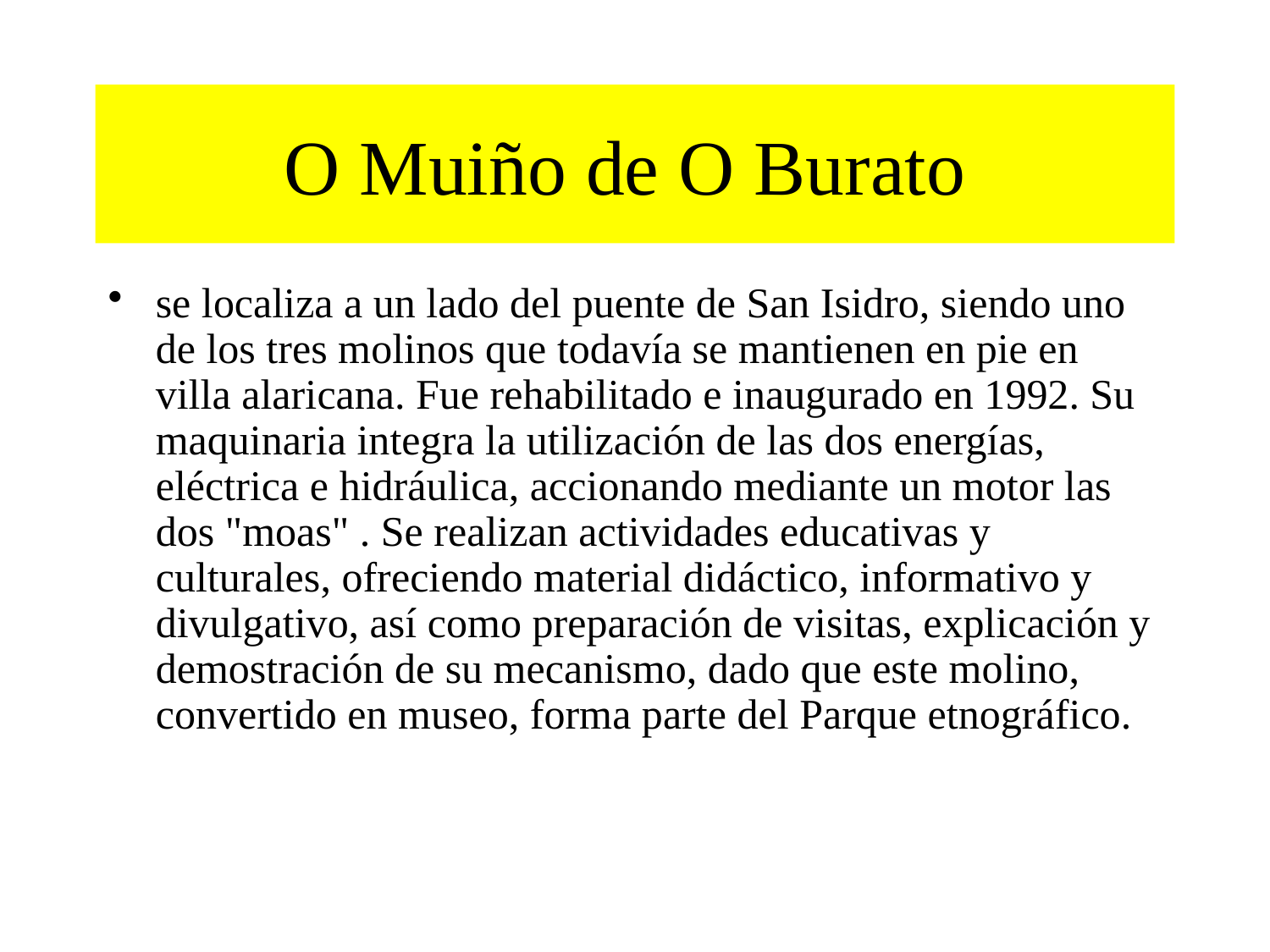

# O Muiño de O Burato
se localiza a un lado del puente de San Isidro, siendo uno de los tres molinos que todavía se mantienen en pie en villa alaricana. Fue rehabilitado e inaugurado en 1992. Su maquinaria integra la utilización de las dos energías, eléctrica e hidráulica, accionando mediante un motor las dos "moas" . Se realizan actividades educativas y culturales, ofreciendo material didáctico, informativo y divulgativo, así como preparación de visitas, explicación y demostración de su mecanismo, dado que este molino, convertido en museo, forma parte del Parque etnográfico.